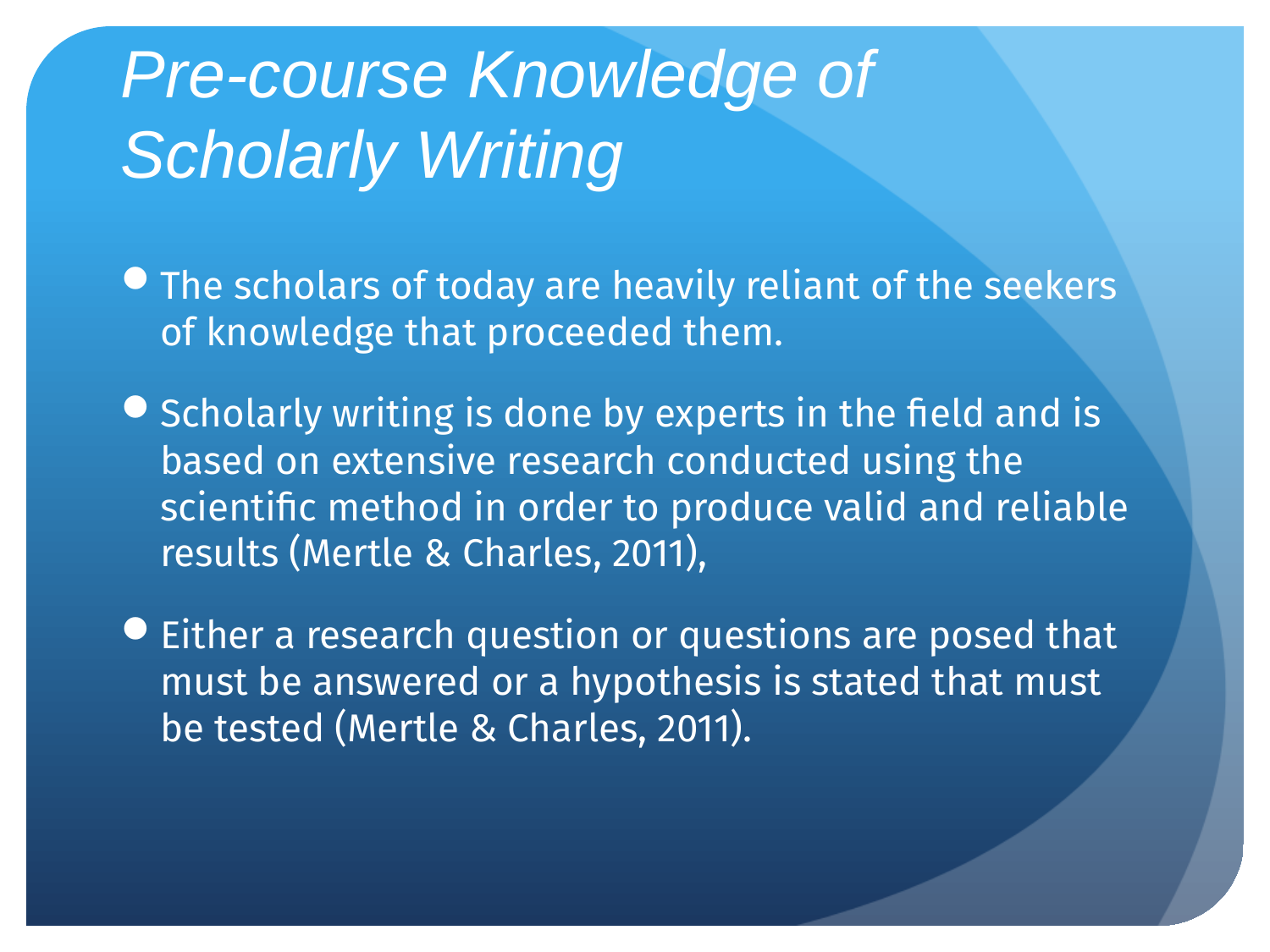

# Pre-course Knowledge of Scholarly Writing
The scholars of today are heavily reliant of the seekers of knowledge that proceeded them.
Scholarly writing is done by experts in the field and is based on extensive research conducted using the scientific method in order to produce valid and reliable results (Mertle & Charles, 2011),
Either a research question or questions are posed that must be answered or a hypothesis is stated that must be tested (Mertle & Charles, 2011).